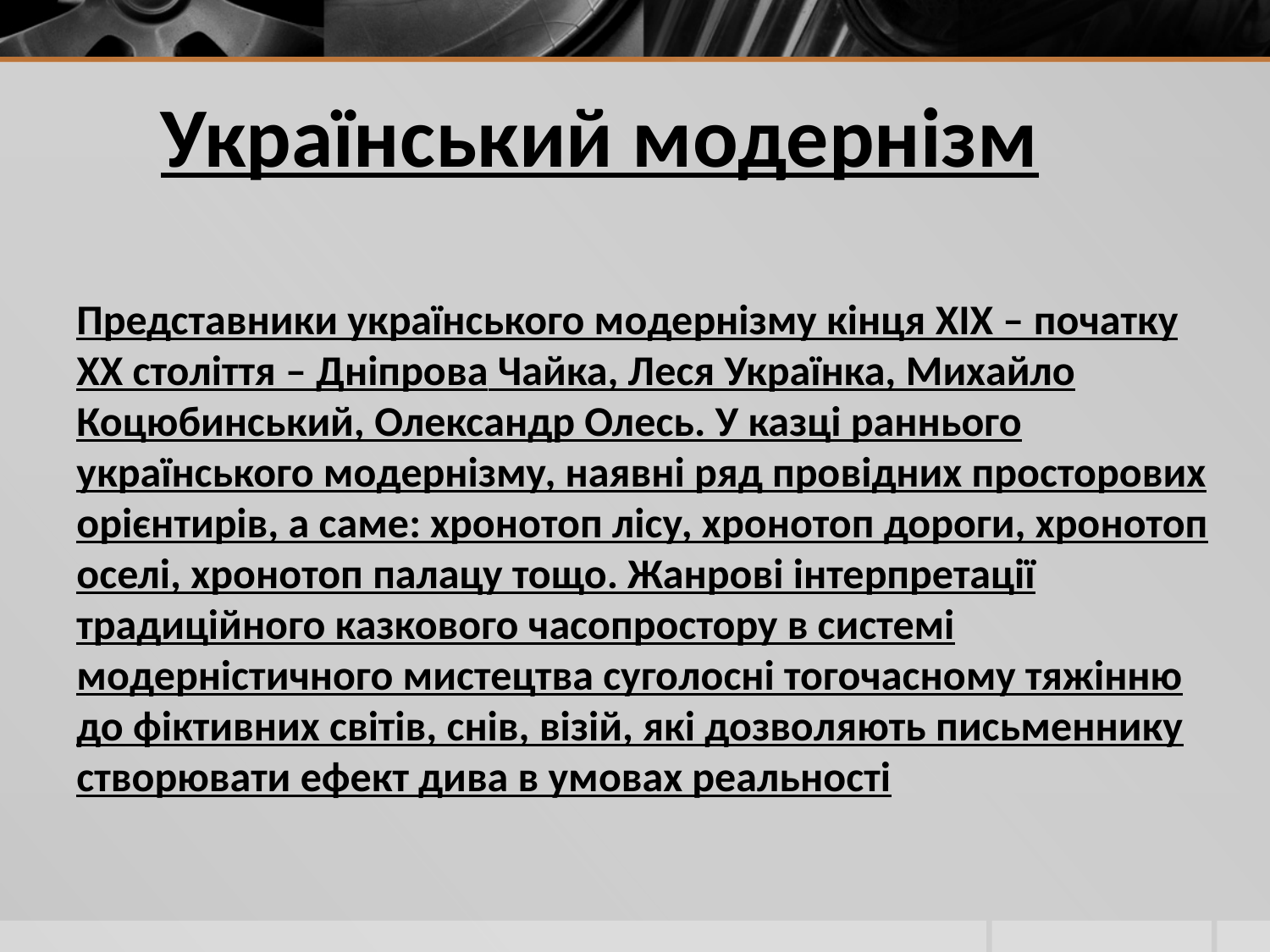

Український модернізм
Представники українського модернізму кінця XIX – початку XX століття – Дніпрова Чайка, Леся Українка, Михайло Коцюбинський, Олександр Олесь. У казці раннього українського модернізму, наявні ряд провідних просторових орієнтирів, а саме: хронотоп лісу, хронотоп дороги, хронотоп оселі, хронотоп палацу тощо. Жанрові інтерпретації традиційного казкового часопростору в системі модерністичного мистецтва суголосні тогочасному тяжінню до фіктивних світів, снів, візій, які дозволяють письменнику створювати ефект дива в умовах реальності